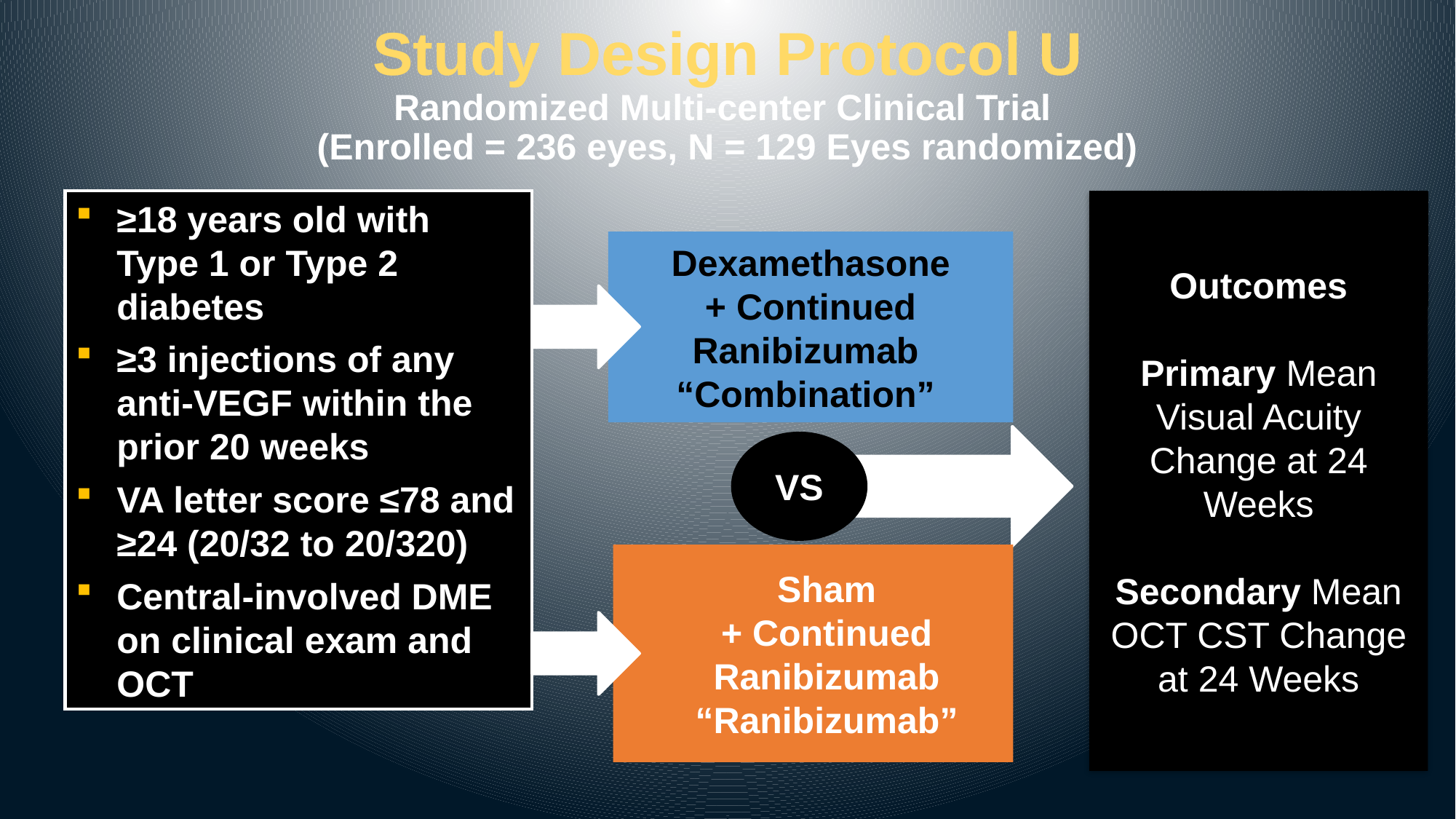

# Study Design Protocol U Randomized Multi-center Clinical Trial (Enrolled = 236 eyes, N = 129 Eyes randomized)
≥18 years old with Type 1 or Type 2 diabetes
≥3 injections of any anti-VEGF within the prior 20 weeks
VA letter score ≤78 and ≥24 (20/32 to 20/320)
Central-involved DME on clinical exam and OCT
Outcomes

Primary Mean Visual Acuity Change at 24 Weeks

Secondary Mean OCT CST Change at 24 Weeks
Dexamethasone
+ Continued Ranibizumab
“Combination”

VS
Sham
+ Continued Ranibizumab
“Ranibizumab”